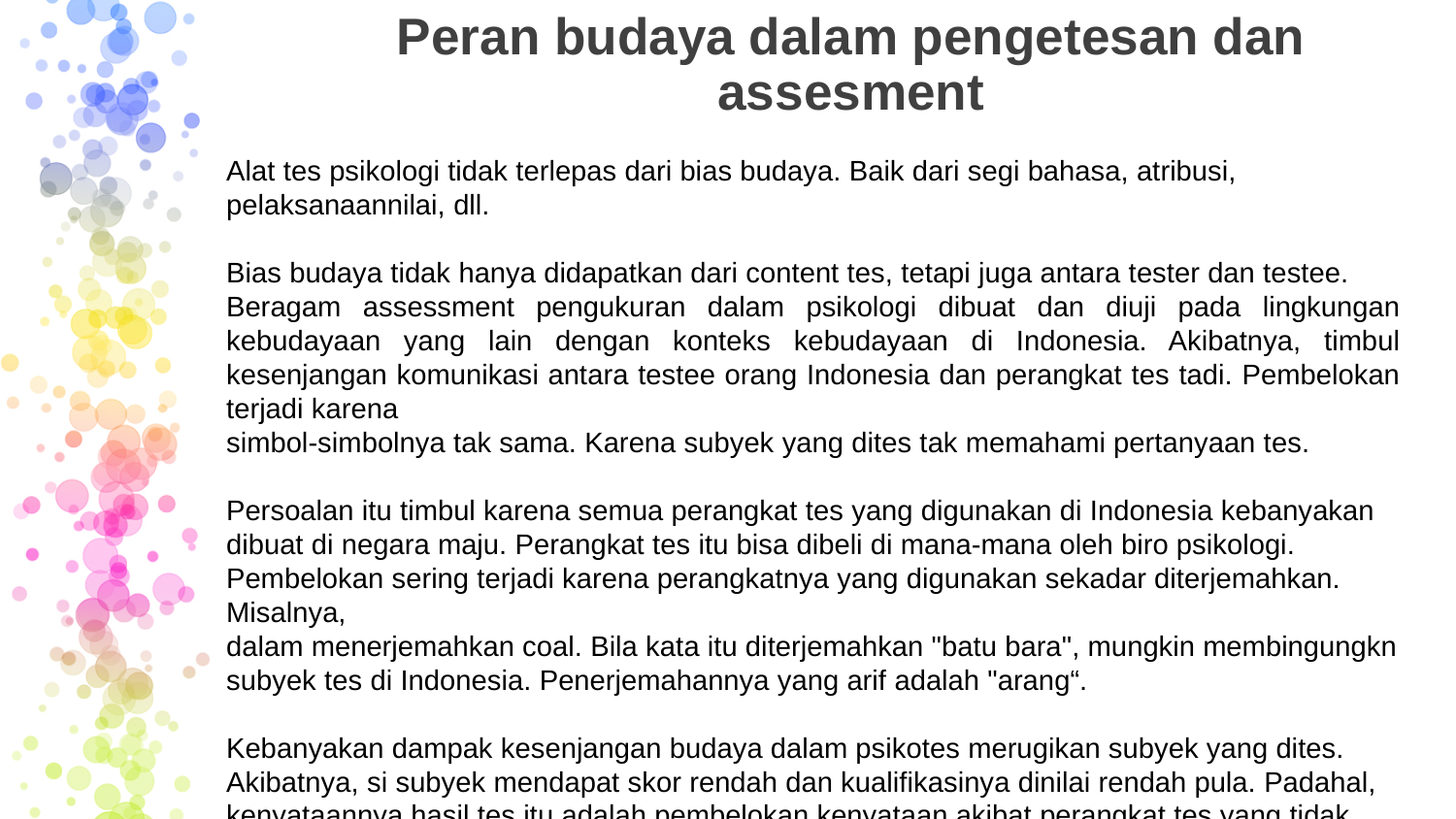

# Peran budaya dalam pengetesan dan assesment
Alat tes psikologi tidak terlepas dari bias budaya. Baik dari segi bahasa, atribusi, pelaksanaannilai, dll.

Bias budaya tidak hanya didapatkan dari content tes, tetapi juga antara tester dan testee.
Beragam assessment pengukuran dalam psikologi dibuat dan diuji pada lingkungan kebudayaan yang lain dengan konteks kebudayaan di Indonesia. Akibatnya, timbul kesenjangan komunikasi antara testee orang Indonesia dan perangkat tes tadi. Pembelokan terjadi karena
simbol-simbolnya tak sama. Karena subyek yang dites tak memahami pertanyaan tes.

Persoalan itu timbul karena semua perangkat tes yang digunakan di Indonesia kebanyakan dibuat di negara maju. Perangkat tes itu bisa dibeli di mana-mana oleh biro psikologi. Pembelokan sering terjadi karena perangkatnya yang digunakan sekadar diterjemahkan. Misalnya,
dalam menerjemahkan coal. Bila kata itu diterjemahkan "batu bara", mungkin membingungkn subyek tes di Indonesia. Penerjemahannya yang arif adalah "arang“.

Kebanyakan dampak kesenjangan budaya dalam psikotes merugikan subyek yang dites.
Akibatnya, si subyek mendapat skor rendah dan kualifikasinya dinilai rendah pula. Padahal,
kenyataannya hasil tes itu adalah pembelokan kenyataan akibat perangkat tes yang tidak
memadai.